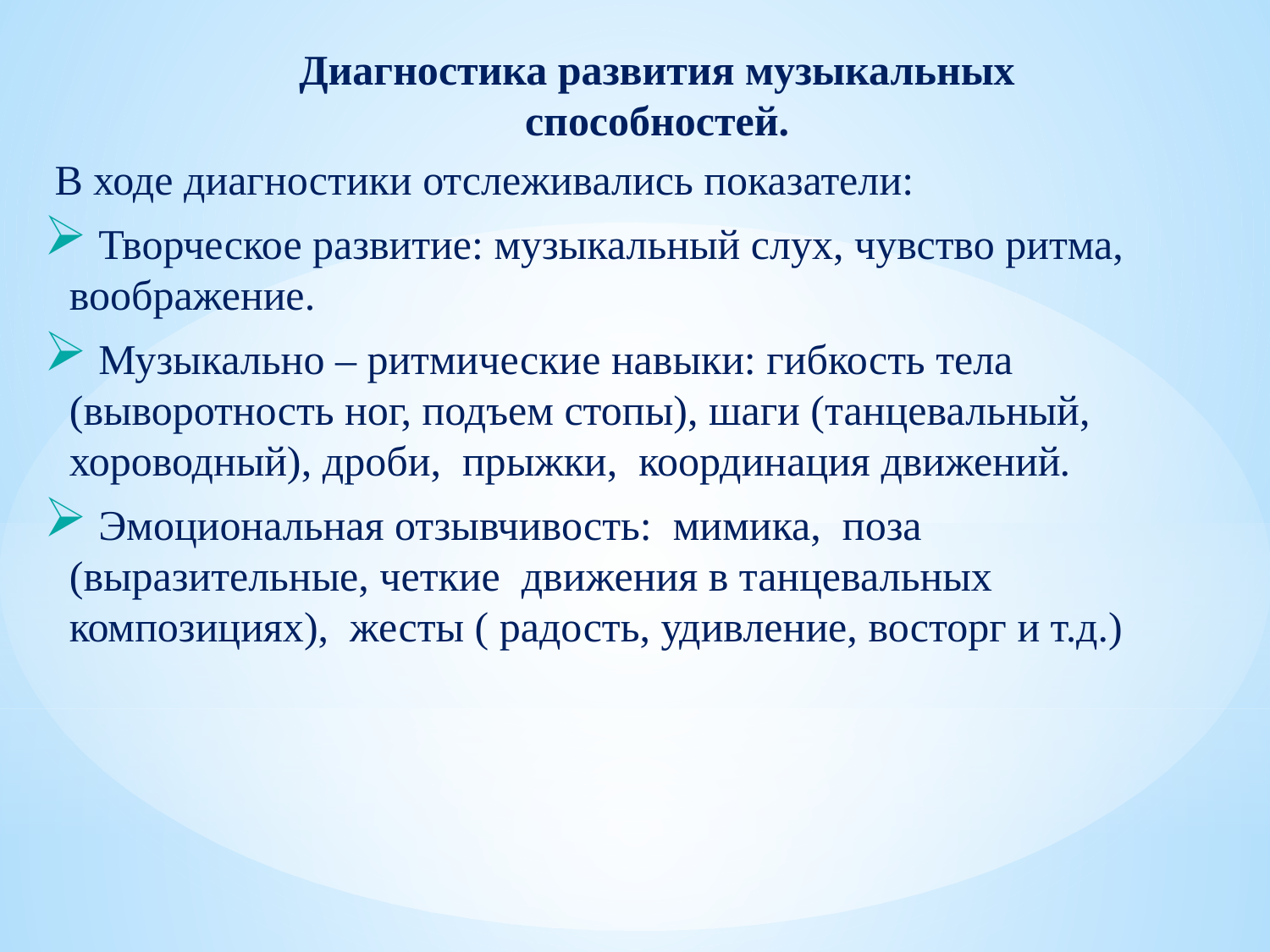

# Диагностика развития музыкальных способностей.
 В ходе диагностики отслеживались показатели:
 Творческое развитие: музыкальный слух, чувство ритма, воображение.
 Музыкально – ритмические навыки: гибкость тела (выворотность ног, подъем стопы), шаги (танцевальный, хороводный), дроби,  прыжки,  координация движений.
 Эмоциональная отзывчивость:  мимика,  поза (выразительные, четкие  движения в танцевальных композициях),  жесты ( радость, удивление, восторг и т.д.)